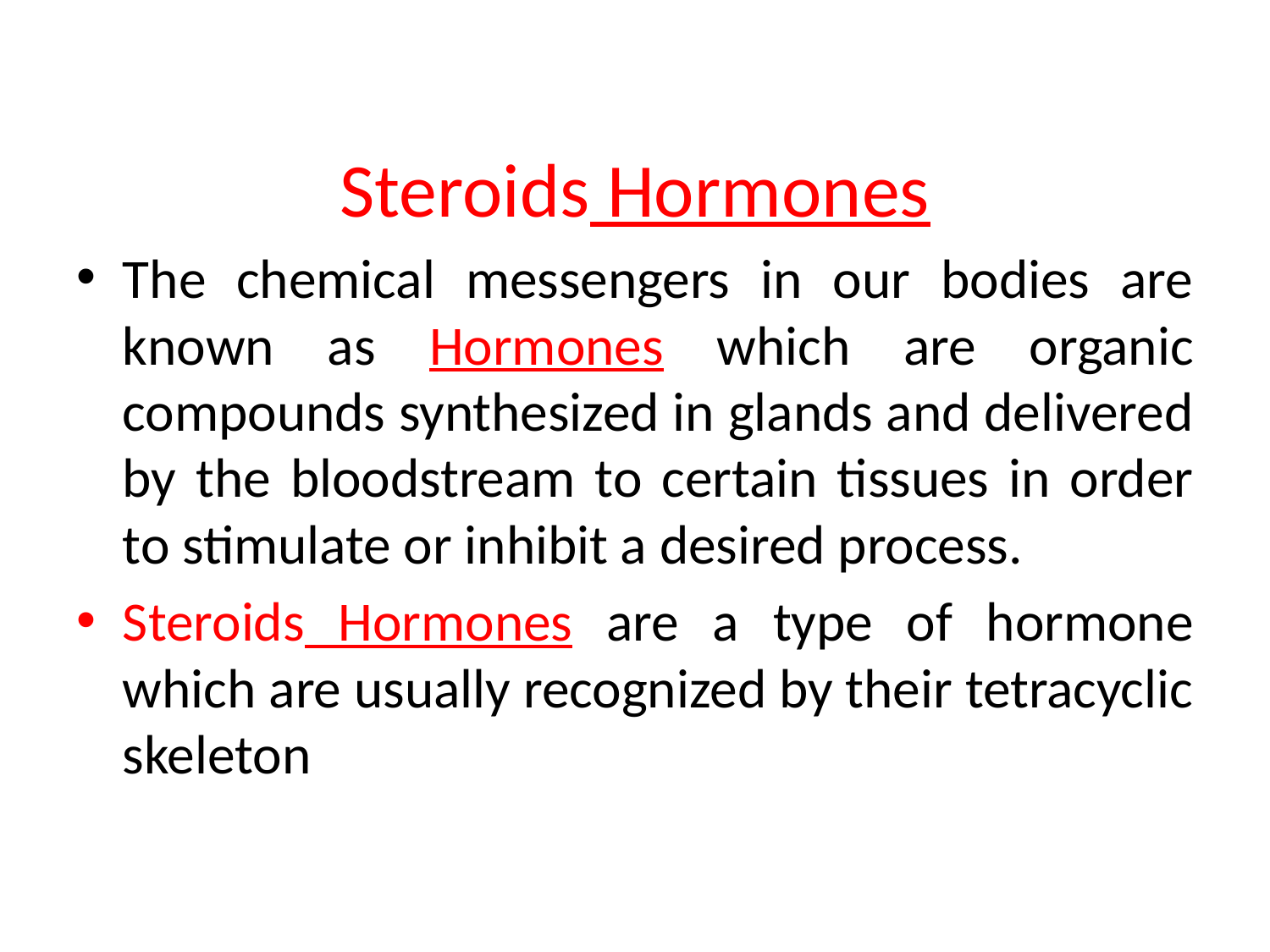

Steroids Hormones
The chemical messengers in our bodies are known as Hormones which are organic compounds synthesized in glands and delivered by the bloodstream to certain tissues in order to stimulate or inhibit a desired process.
Steroids Hormones are a type of hormone which are usually recognized by their tetracyclic skeleton